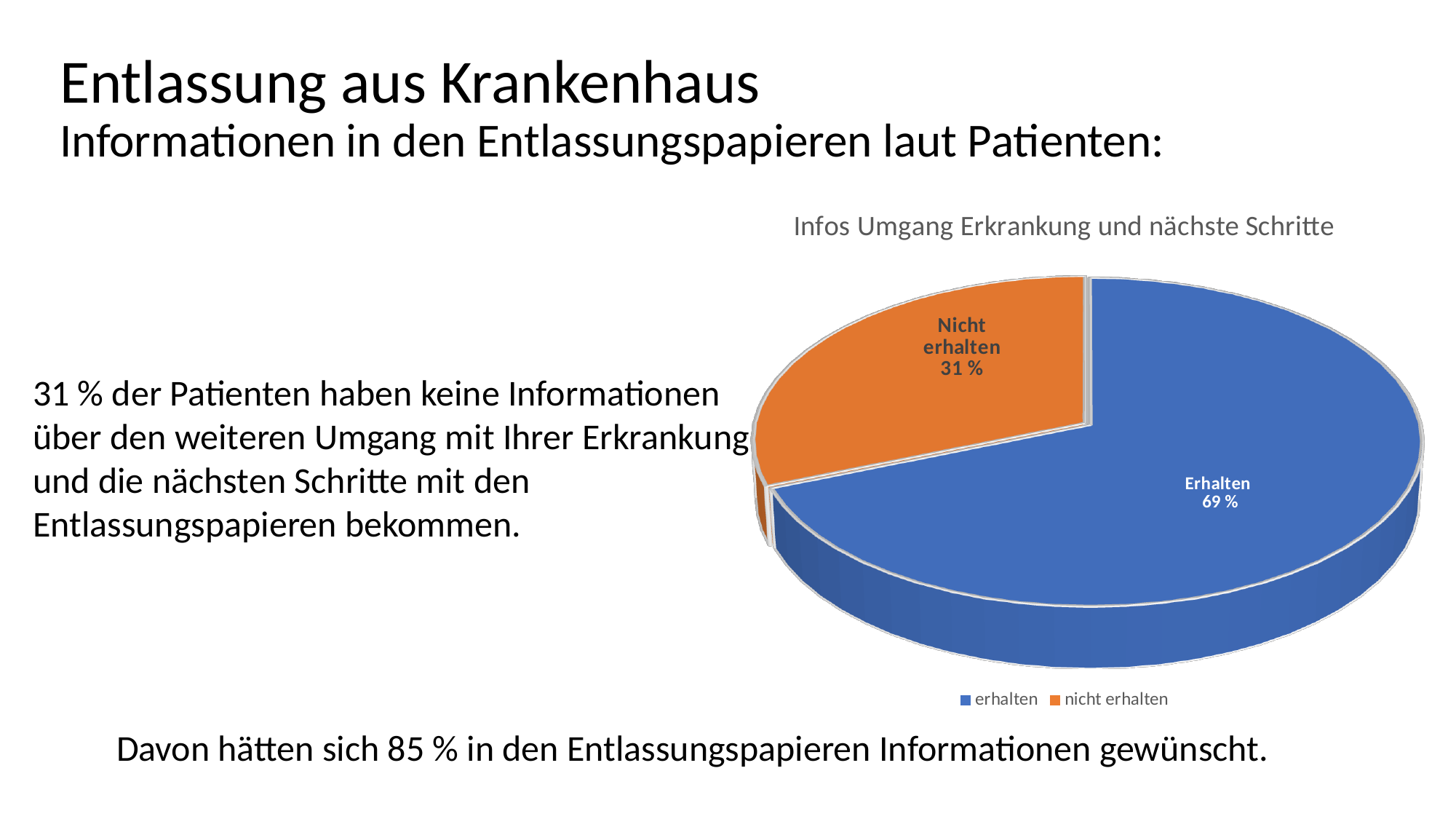

# Entlassung aus Krankenhaus Informationen in den Entlassungspapieren laut Patienten:

[unsupported chart]

31 % der Patienten haben keine Informationen über den weiteren Umgang mit Ihrer Erkrankung und die nächsten Schritte mit den Entlassungspapieren bekommen.
Davon hätten sich 85 % in den Entlassungspapieren Informationen gewünscht.